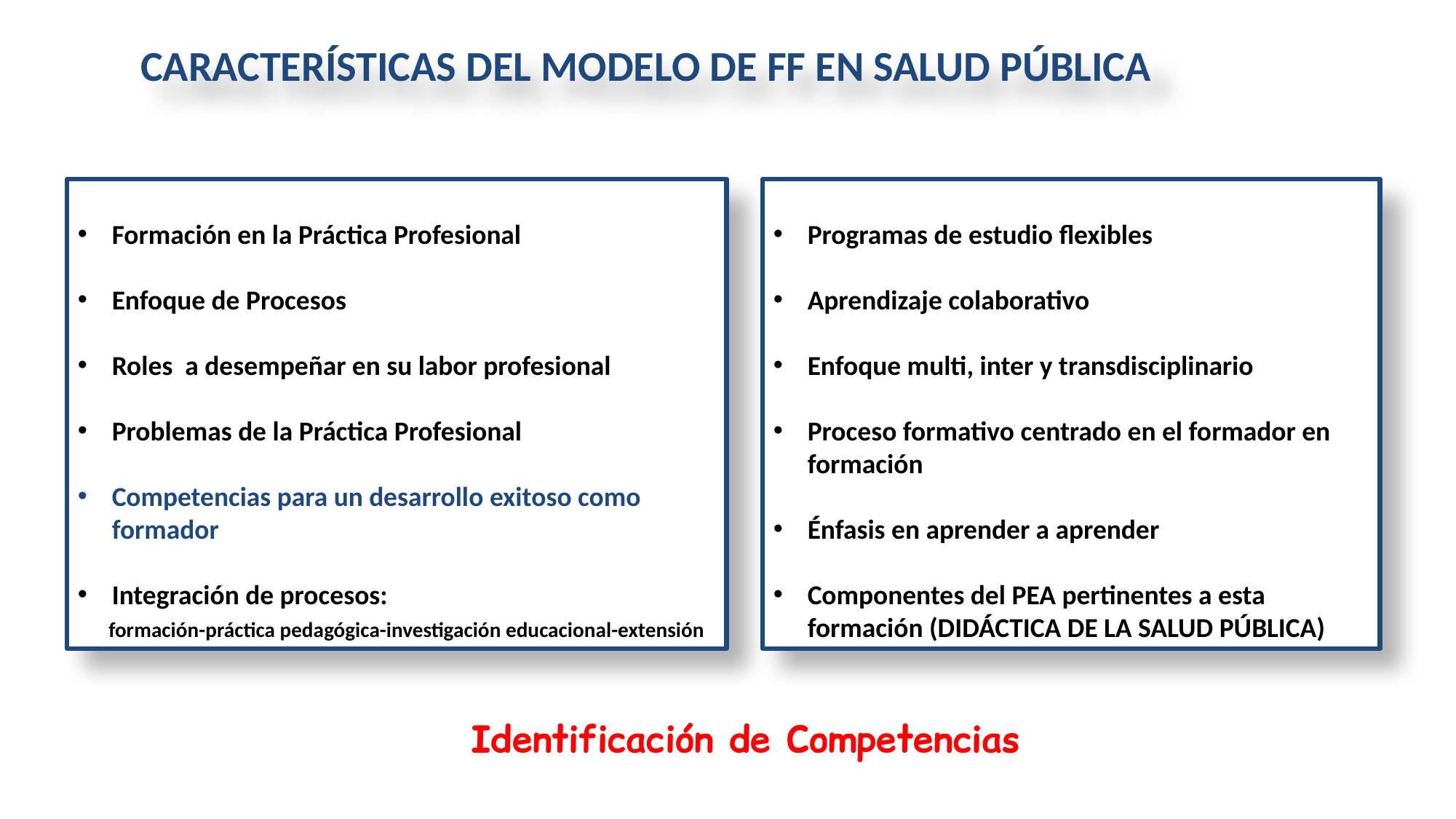

CARACTERÍSTICAS DEL MODELO DE FF EN SALUD PÚBLICA

Formación en la Práctica Profesional

Enfoque de Procesos

Roles  a desempeñar en su labor profesional

Problemas de la Práctica Profesional

Competencias para un desarrollo exitoso como formador

Integración de procesos:
     formación-práctica pedagógica-investigación educacional-extensión

Programas de estudio flexibles

Aprendizaje colaborativo

Enfoque multi, inter y transdisciplinario

Proceso formativo centrado en el formador en formación

Énfasis en aprender a aprender

Componentes del PEA pertinentes a esta formación (DIDÁCTICA DE LA SALUD PÚBLICA)
Identificación de Competencias